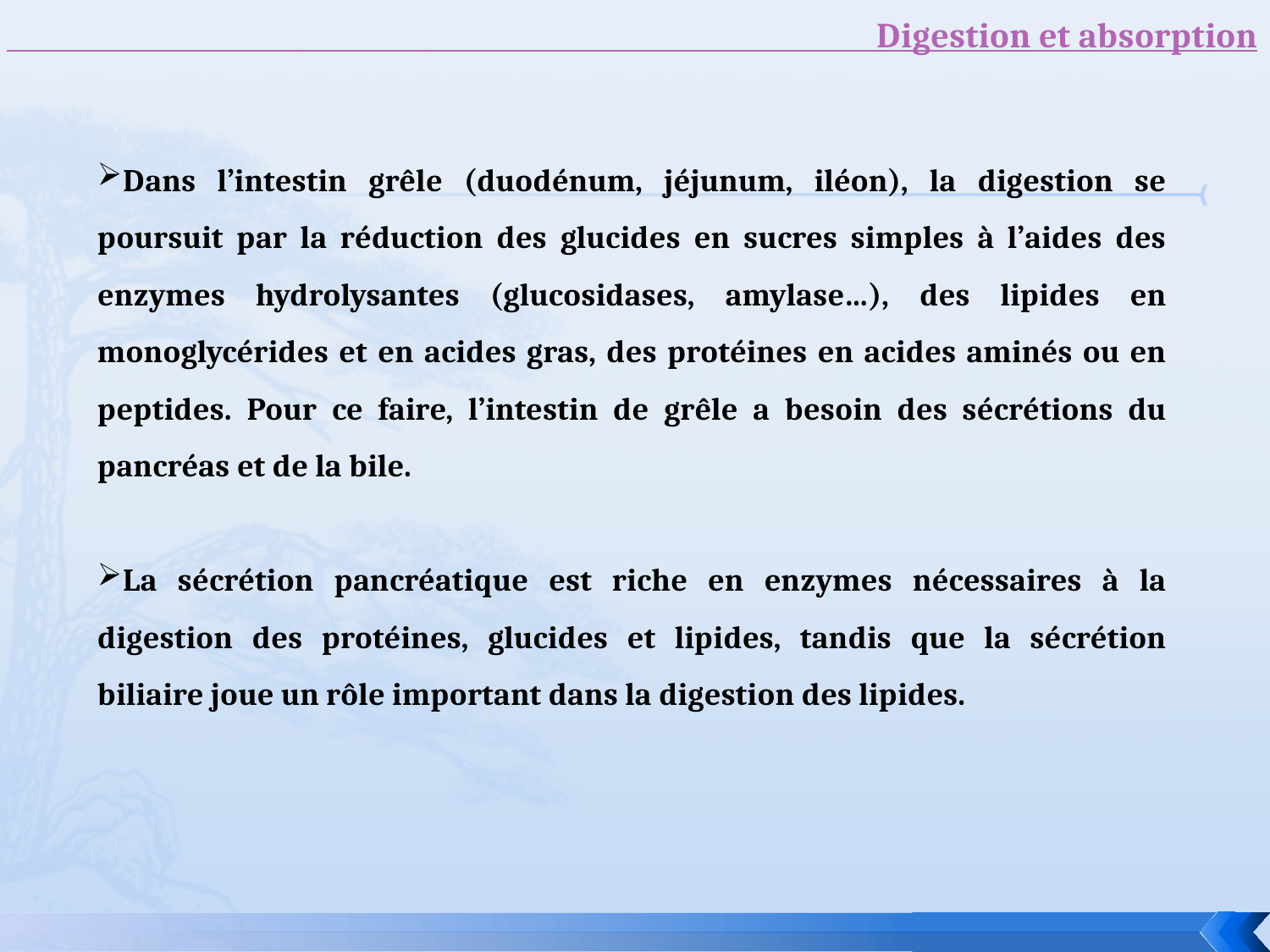

Digestion et absorption

Dans l’intestin grêle (duodénum, jéjunum, iléon), la digestion se poursuit par la réduction des glucides en sucres simples à l’aides des enzymes hydrolysantes (glucosidases, amylase…), des lipides en monoglycérides et en acides gras, des protéines en acides aminés ou en peptides. Pour ce faire, l’intestin de grêle a besoin des sécrétions du pancréas et de la bile.

La sécrétion pancréatique est riche en enzymes nécessaires à la digestion des protéines, glucides et lipides, tandis que la sécrétion biliaire joue un rôle important dans la digestion des lipides.